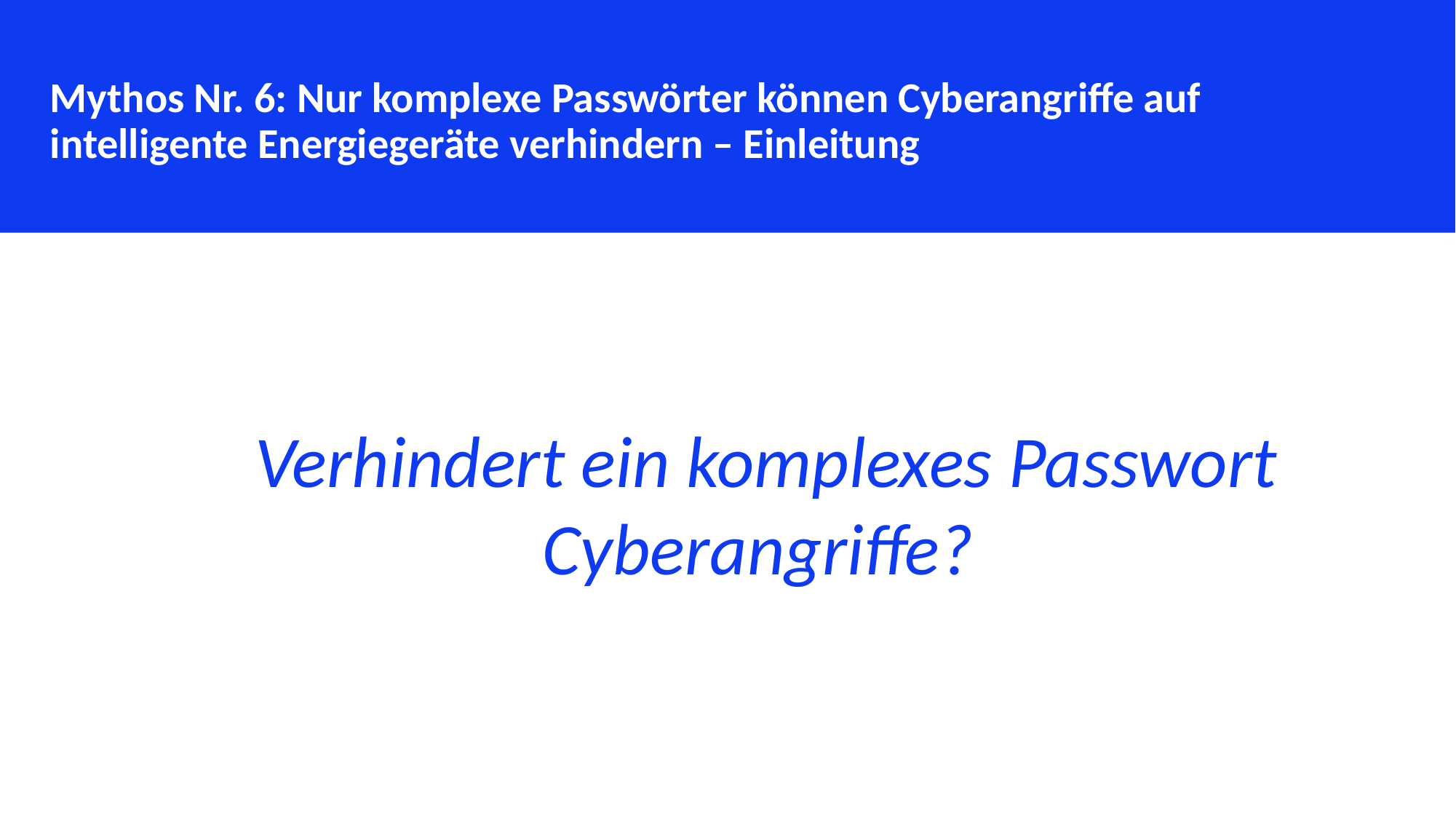

Mythos Nr. 6: Nur komplexe Passwörter können Cyberangriffe auf intelligente Energiegeräte verhindern – Einleitung

Verhindert ein komplexes Passwort Cyberangriffe?